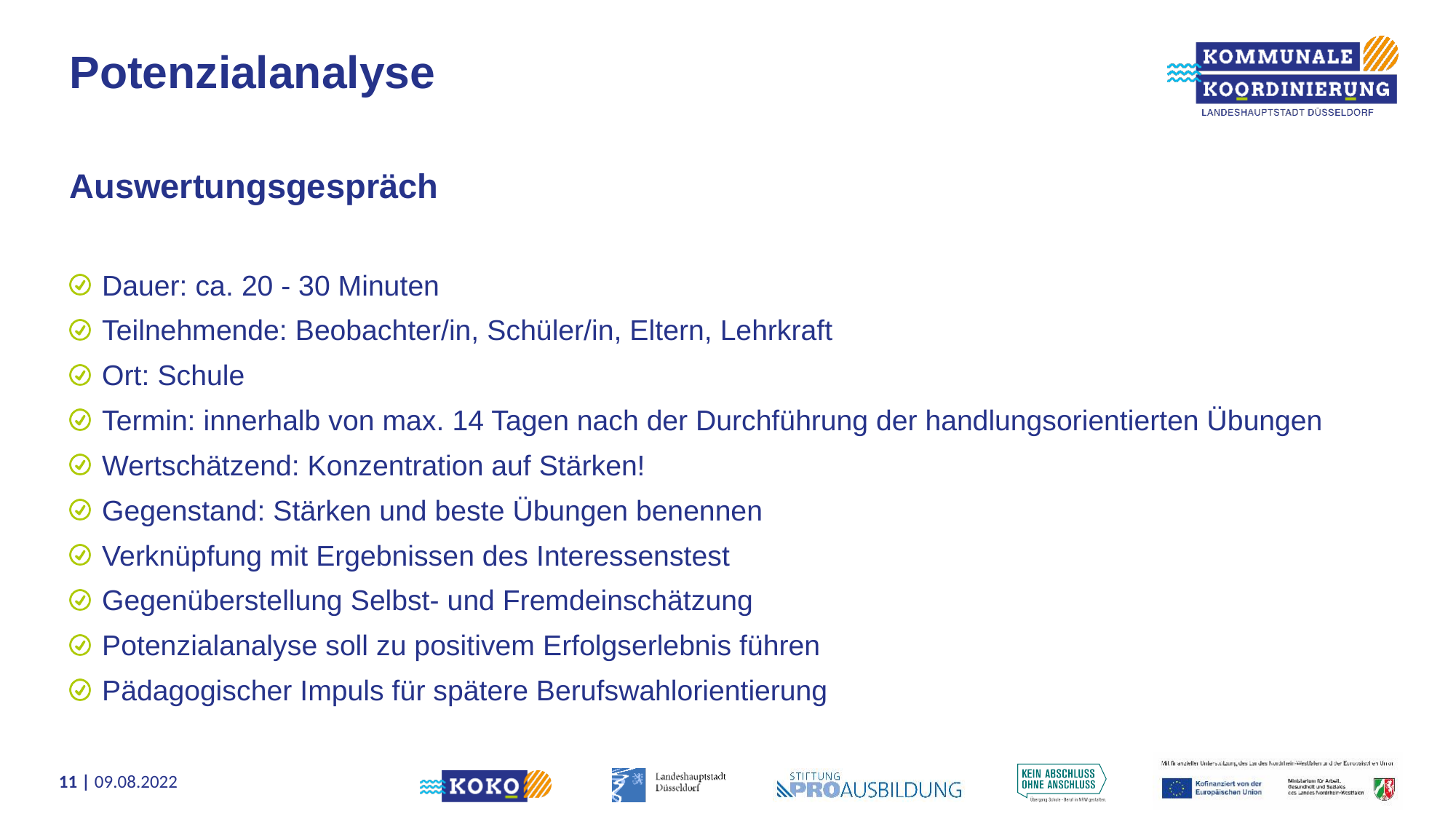

# Potenzialanalyse
Auswertungsgespräch

Dauer: ca. 20 - 30 Minuten
Teilnehmende: Beobachter/in, Schüler/in, Eltern, Lehrkraft
Ort: Schule
Termin: innerhalb von max. 14 Tagen nach der Durchführung der handlungsorientierten Übungen
Wertschätzend: Konzentration auf Stärken!
Gegenstand: Stärken und beste Übungen benennen
Verknüpfung mit Ergebnissen des Interessenstest
Gegenüberstellung Selbst- und Fremdeinschätzung
Potenzialanalyse soll zu positivem Erfolgserlebnis führen
Pädagogischer Impuls für spätere Berufswahlorientierung